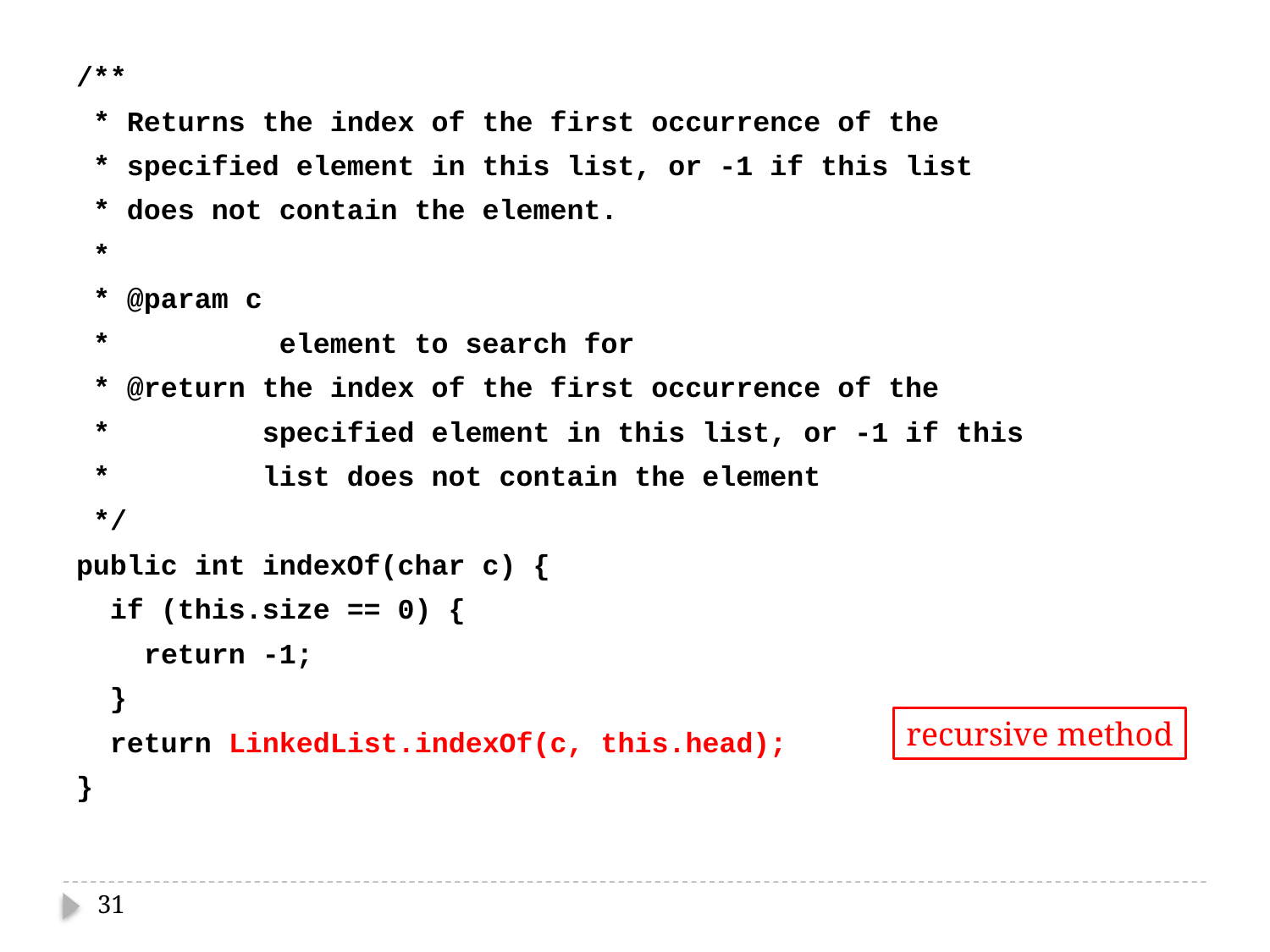

/**
 * Returns the index of the first occurrence of the
 * specified element in this list, or -1 if this list
 * does not contain the element.
 *
 * @param c
 *          element to search for
 * @return the index of the first occurrence of the
 *         specified element in this list, or -1 if this
 *         list does not contain the element
 */
public int indexOf(char c) {
  if (this.size == 0) {
    return -1;
  }
  return LinkedList.indexOf(c, this.head);
}
recursive method
31